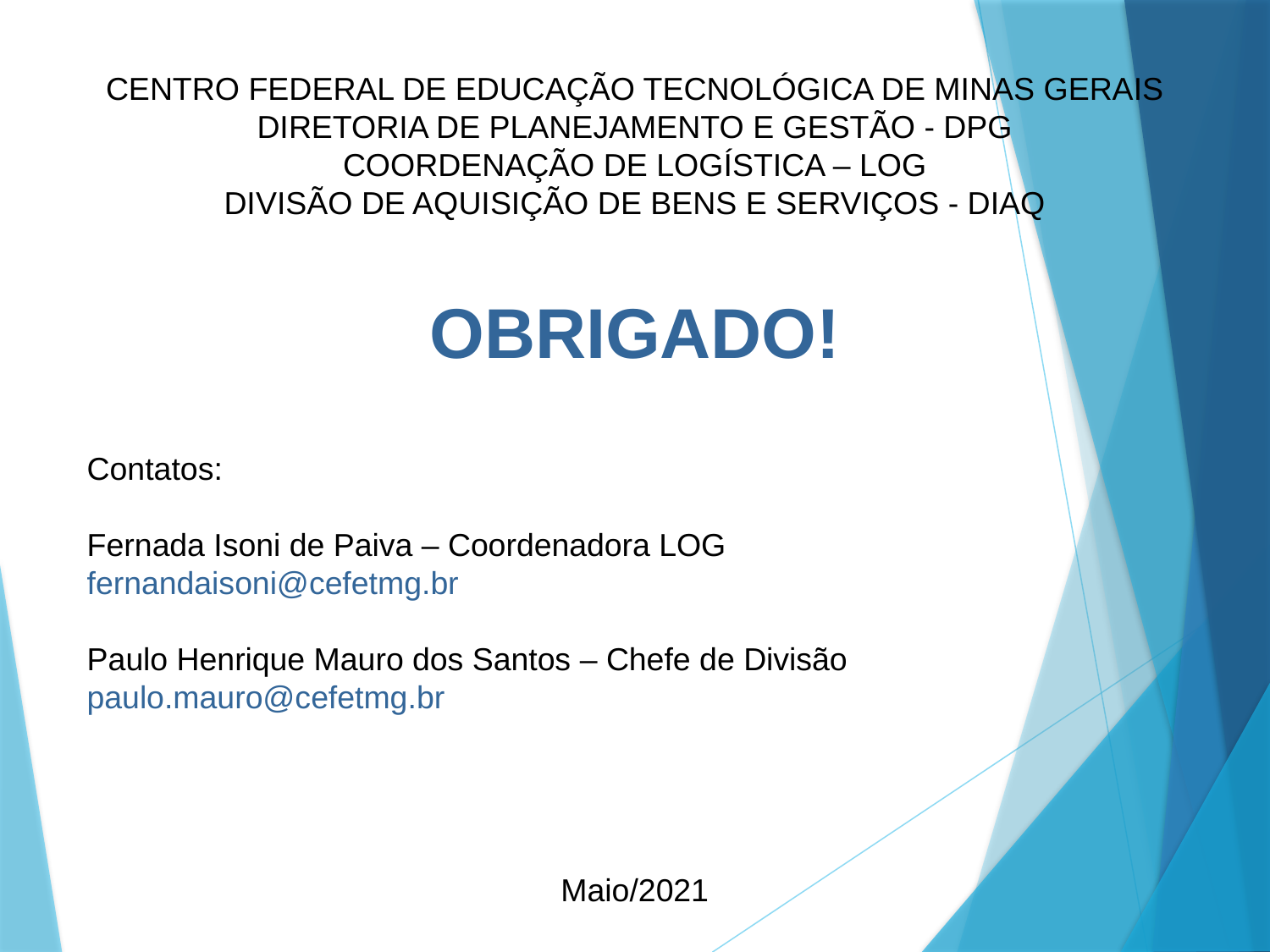

CENTRO FEDERAL DE EDUCAÇÃO TECNOLÓGICA DE MINAS GERAIS
DIRETORIA DE PLANEJAMENTO E GESTÃO - DPG
COORDENAÇÃO DE LOGÍSTICA – LOG
DIVISÃO DE AQUISIÇÃO DE BENS E SERVIÇOS - DIAQ
OBRIGADO!

Contatos:

Fernada Isoni de Paiva – Coordenadora LOG
fernandaisoni@cefetmg.br

Paulo Henrique Mauro dos Santos – Chefe de Divisão
paulo.mauro@cefetmg.br

Maio/2021